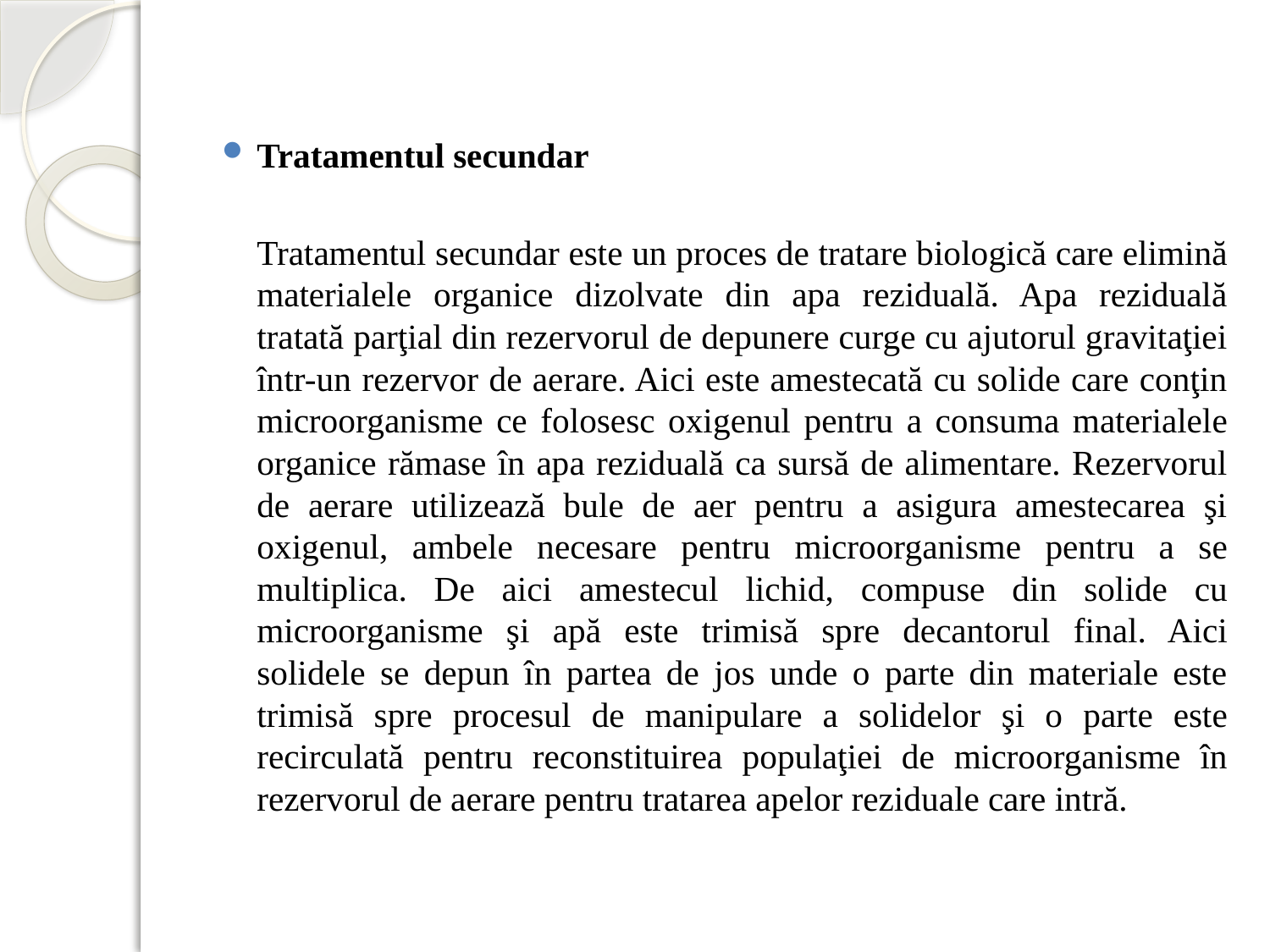

Tratamentul secundar

		Tratamentul secundar este un proces de tratare biologică care elimină materialele organice dizolvate din apa reziduală. Apa reziduală tratată parţial din rezervorul de depunere curge cu ajutorul gravitaţiei într-un rezervor de aerare. Aici este amestecată cu solide care conţin microorganisme ce folosesc oxigenul pentru a consuma materialele organice rămase în apa reziduală ca sursă de alimentare. Rezervorul de aerare utilizează bule de aer pentru a asigura amestecarea şi oxigenul, ambele necesare pentru microorganisme pentru a se multiplica. De aici amestecul lichid, compuse din solide cu microorganisme şi apă este trimisă spre decantorul final. Aici solidele se depun în partea de jos unde o parte din materiale este trimisă spre procesul de manipulare a solidelor şi o parte este recirculată pentru reconstituirea populaţiei de microorganisme în rezervorul de aerare pentru tratarea apelor reziduale care intră.